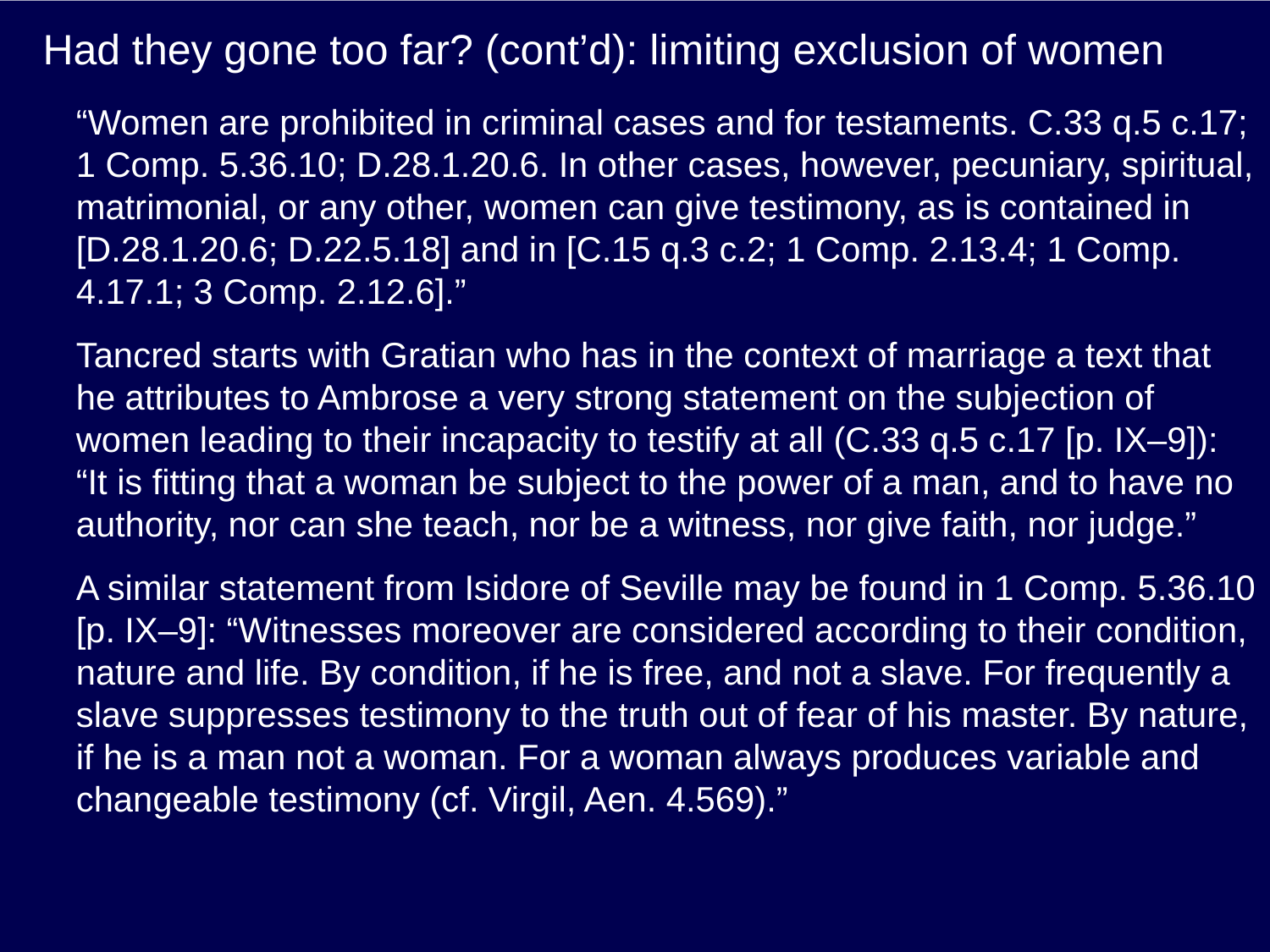

# Had they gone too far? (cont’d): limiting exclusion of women
“Women are prohibited in criminal cases and for testaments. C.33 q.5 c.17; 1 Comp. 5.36.10; D.28.1.20.6. In other cases, however, pecuniary, spiritual, matrimonial, or any other, women can give testimony, as is contained in [D.28.1.20.6; D.22.5.18] and in [C.15 q.3 c.2; 1 Comp. 2.13.4; 1 Comp. 4.17.1; 3 Comp. 2.12.6].”

Tancred starts with Gratian who has in the context of marriage a text that he attributes to Ambrose a very strong statement on the subjection of women leading to their incapacity to testify at all (C.33 q.5 c.17 [p. IX–9]): “It is fitting that a woman be subject to the power of a man, and to have no authority, nor can she teach, nor be a witness, nor give faith, nor judge.”

A similar statement from Isidore of Seville may be found in 1 Comp. 5.36.10 [p. IX–9]: “Witnesses moreover are considered according to their condition, nature and life. By condition, if he is free, and not a slave. For frequently a slave suppresses testimony to the truth out of fear of his master. By nature, if he is a man not a woman. For a woman always produces variable and changeable testimony (cf. Virgil, Aen. 4.569).”